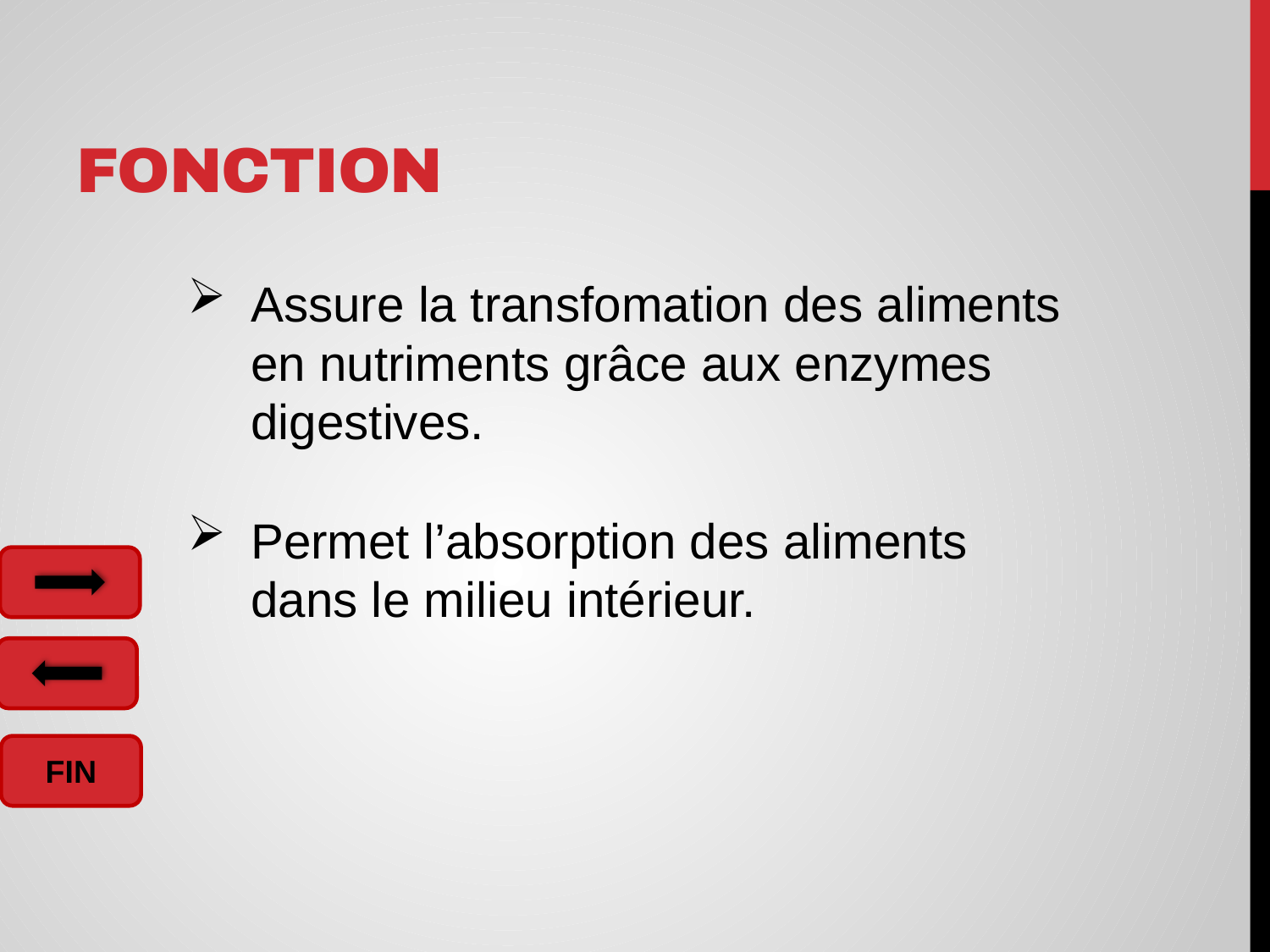

# Fonction
Assure la transfomation des aliments en nutriments grâce aux enzymes digestives.

Permet l’absorption des aliments dans le milieu intérieur.